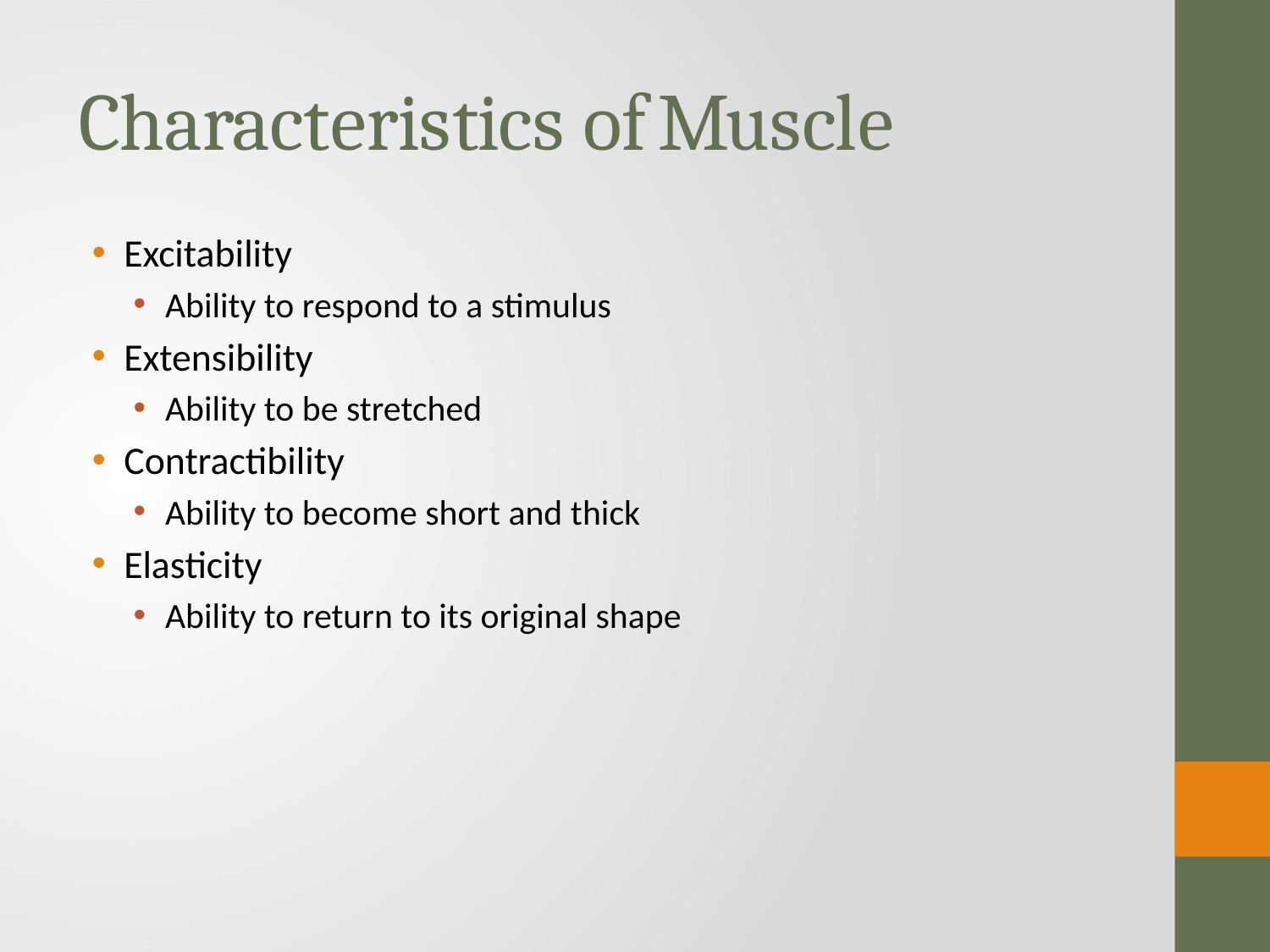

# Characteristics of Muscle
Excitability
Ability to respond to a stimulus
Extensibility
Ability to be stretched
Contractibility
Ability to become short and thick
Elasticity
Ability to return to its original shape